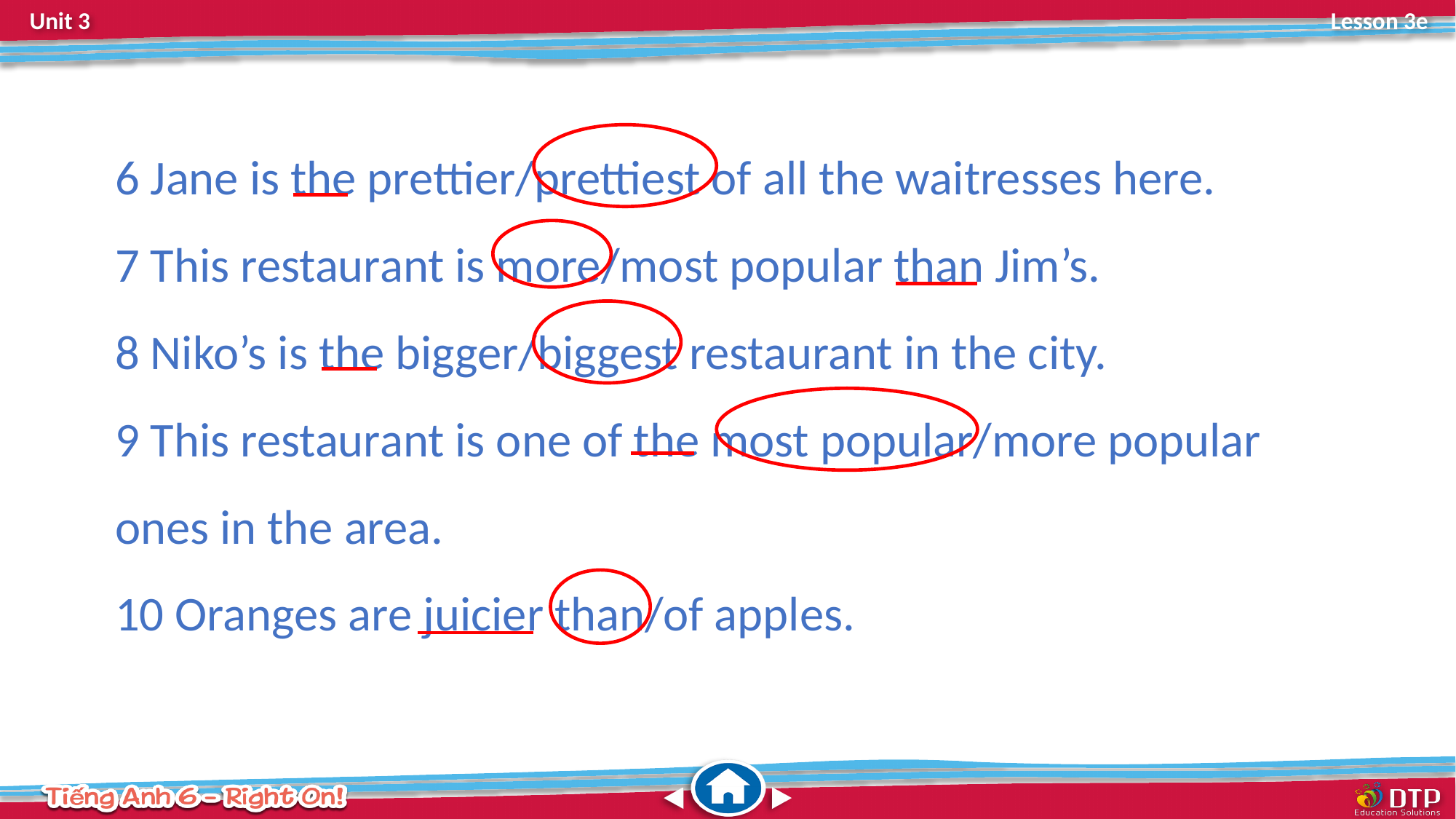

6 Jane is the prettier/prettiest of all the waitresses here.
7 This restaurant is more/most popular than Jim’s.
8 Niko’s is the bigger/biggest restaurant in the city.
9 This restaurant is one of the most popular/more popular ones in the area.
10 Oranges are juicier than/of apples.